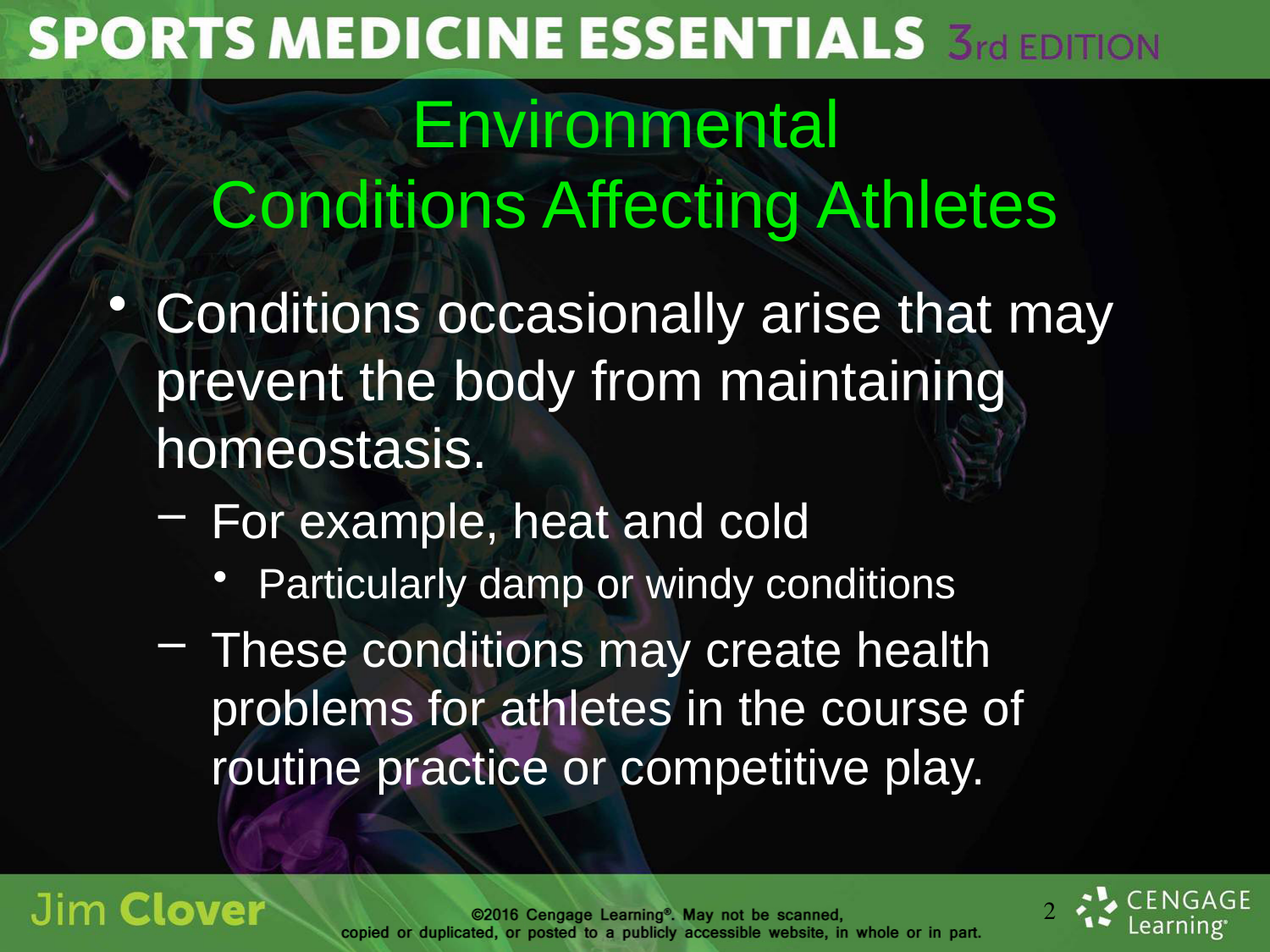

# Environmental Conditions Affecting Athletes
Conditions occasionally arise that may prevent the body from maintaining homeostasis.
For example, heat and cold
Particularly damp or windy conditions
These conditions may create health problems for athletes in the course of routine practice or competitive play.
2